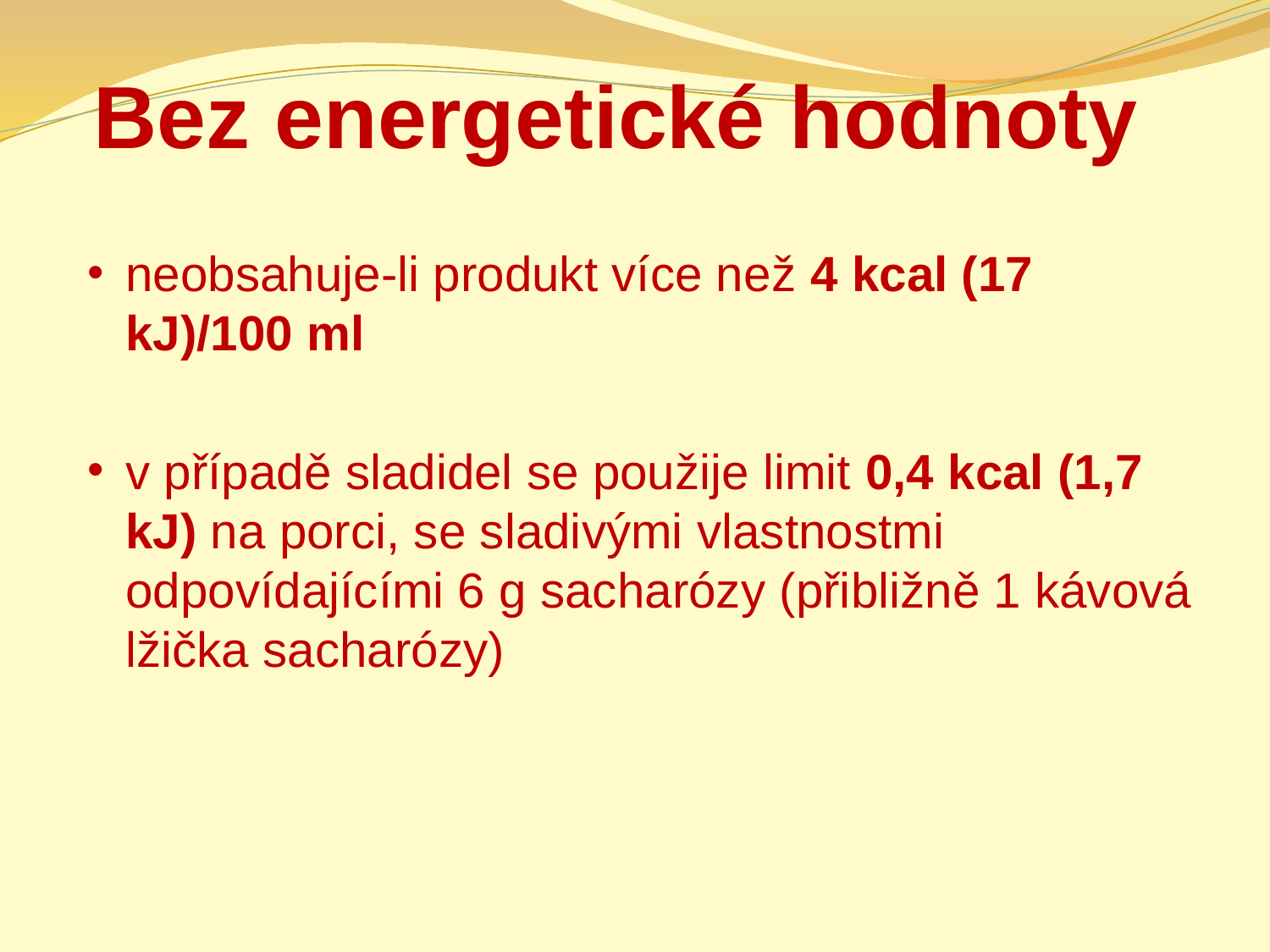

# Bez energetické hodnoty
neobsahuje-li produkt více než 4 kcal (17 kJ)/100 ml

v případě sladidel se použije limit 0,4 kcal (1,7 kJ) na porci, se sladivými vlastnostmi odpovídajícími 6 g sacharózy (přibližně 1 kávová lžička sacharózy)